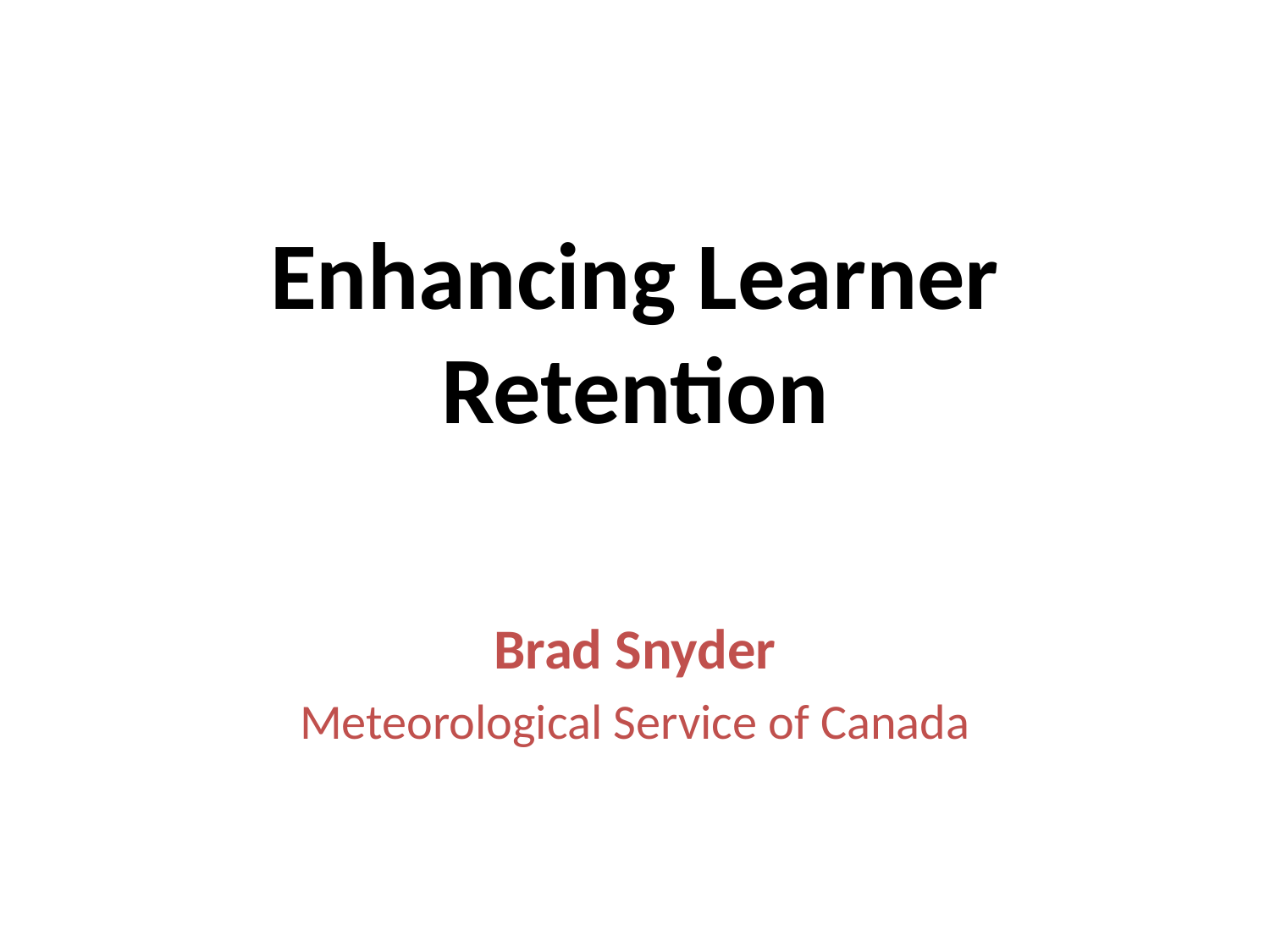

# Enhancing Learner Retention
Brad Snyder
Meteorological Service of Canada